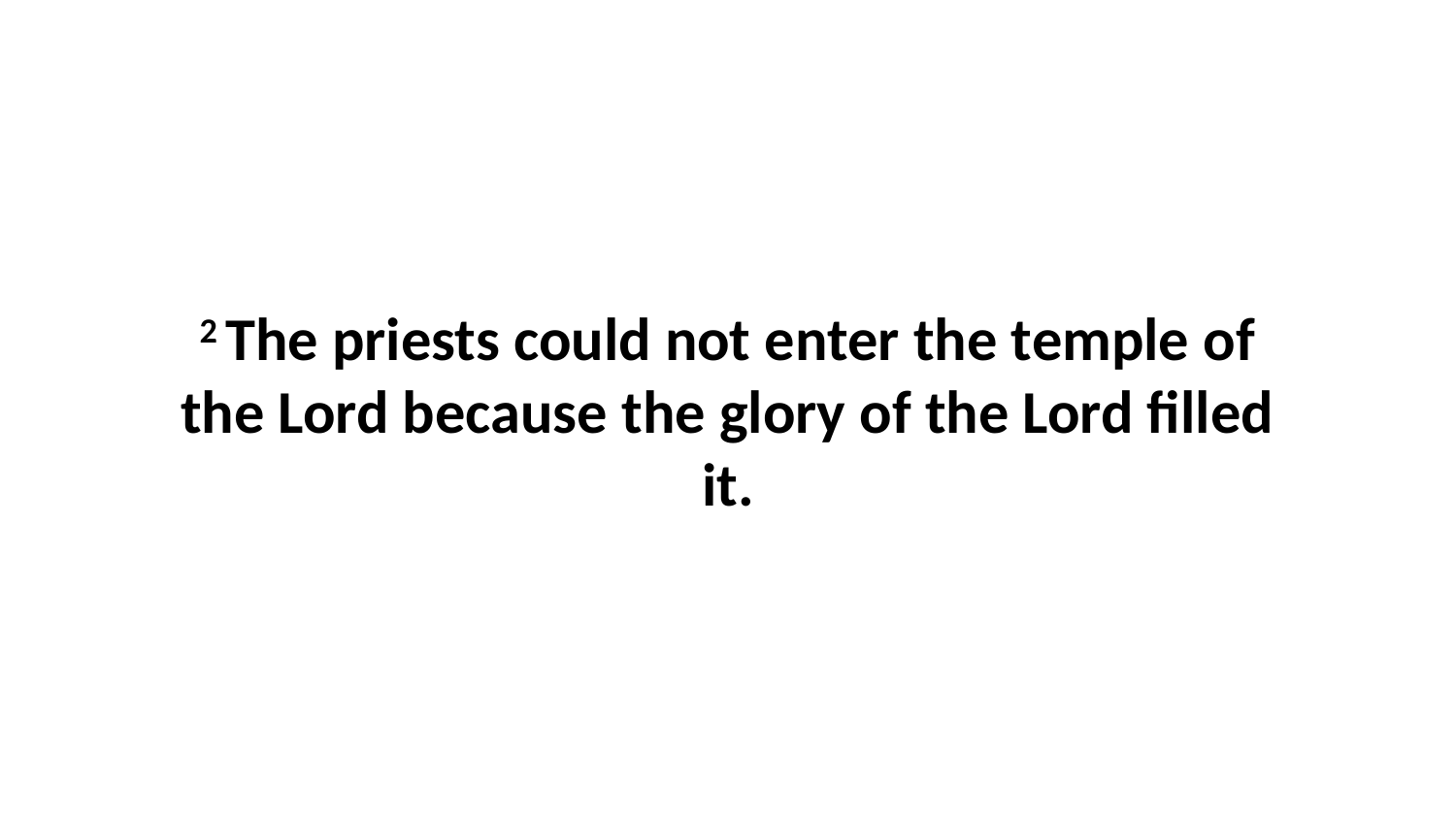

2 The priests could not enter the temple of the Lord because the glory of the Lord filled it.